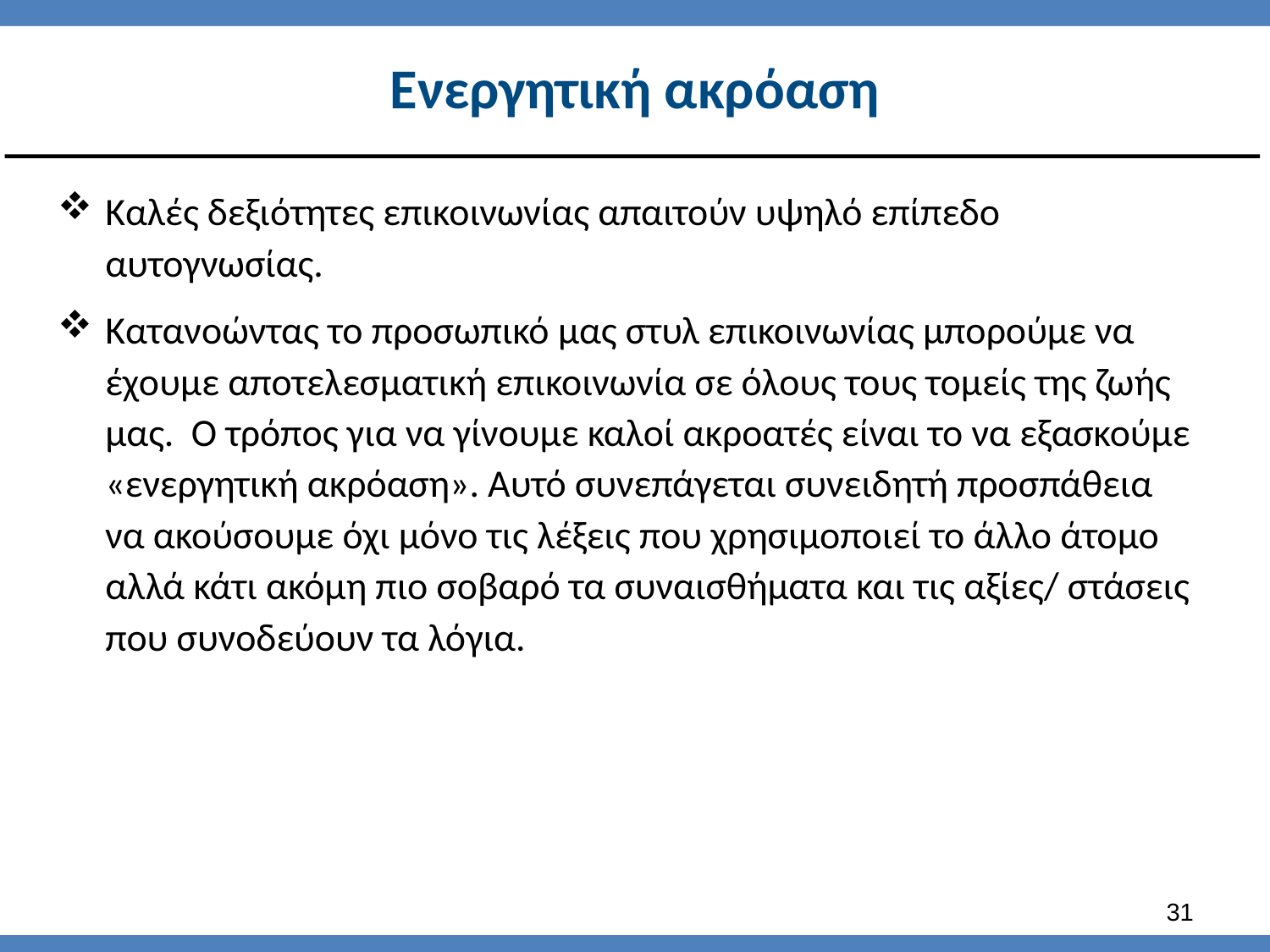

# Ενεργητική ακρόαση
Καλές δεξιότητες επικοινωνίας απαιτούν υψηλό επίπεδο αυτογνωσίας.
Κατανοώντας το προσωπικό μας στυλ επικοινωνίας μπορούμε να έχουμε αποτελεσματική επικοινωνία σε όλους τους τομείς της ζωής μας.  Ο τρόπος για να γίνουμε καλοί ακροατές είναι το να εξασκούμε «ενεργητική ακρόαση». Αυτό συνεπάγεται συνειδητή προσπάθεια να ακούσουμε όχι μόνο τις λέξεις που χρησιμοποιεί το άλλο άτομο αλλά κάτι ακόμη πιο σοβαρό τα συναισθήματα και τις αξίες/ στάσεις που συνοδεύουν τα λόγια.

31